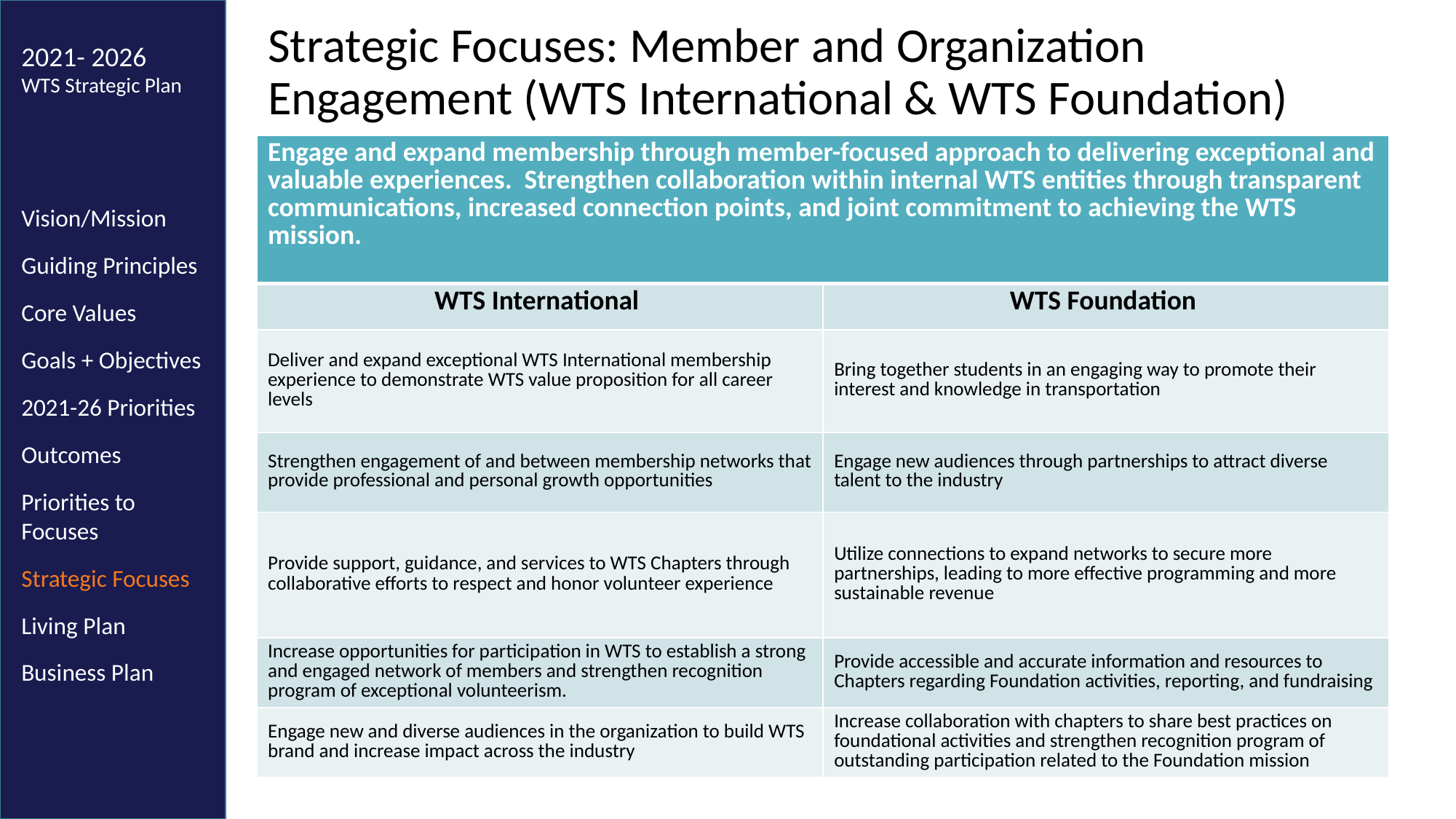

# Strategic Focuses: Member and Organization Engagement (WTS International & WTS Foundation)
2021- 2026
WTS Strategic Plan

Vision/Mission
Guiding Principles
Core Values
Goals + Objectives
2021-26 Priorities
Outcomes
Priorities to Focuses
Strategic Focuses
Living Plan
Business Plan

| Engage and expand membership through member-focused approach to delivering exceptional and valuable experiences. Strengthen collaboration within internal WTS entities through transparent communications, increased connection points, and joint commitment to achieving the WTS mission. |  |
| --- | --- |
| WTS International | WTS Foundation |
| Deliver and expand exceptional WTS International membership experience to demonstrate WTS value proposition for all career levels | Bring together students in an engaging way to promote their interest and knowledge in transportation |
| Strengthen engagement of and between membership networks that provide professional and personal growth opportunities | Engage new audiences through partnerships to attract diverse talent to the industry |
| Provide support, guidance, and services to WTS Chapters through collaborative efforts to respect and honor volunteer experience | Utilize connections to expand networks to secure more partnerships, leading to more effective programming and more sustainable revenue |
| Increase opportunities for participation in WTS to establish a strong and engaged network of members and strengthen recognition program of exceptional volunteerism. | Provide accessible and accurate information and resources to Chapters regarding Foundation activities, reporting, and fundraising |
| Engage new and diverse audiences in the organization to build WTS brand and increase impact across the industry | Increase collaboration with chapters to share best practices on foundational activities and strengthen recognition program of outstanding participation related to the Foundation mission |